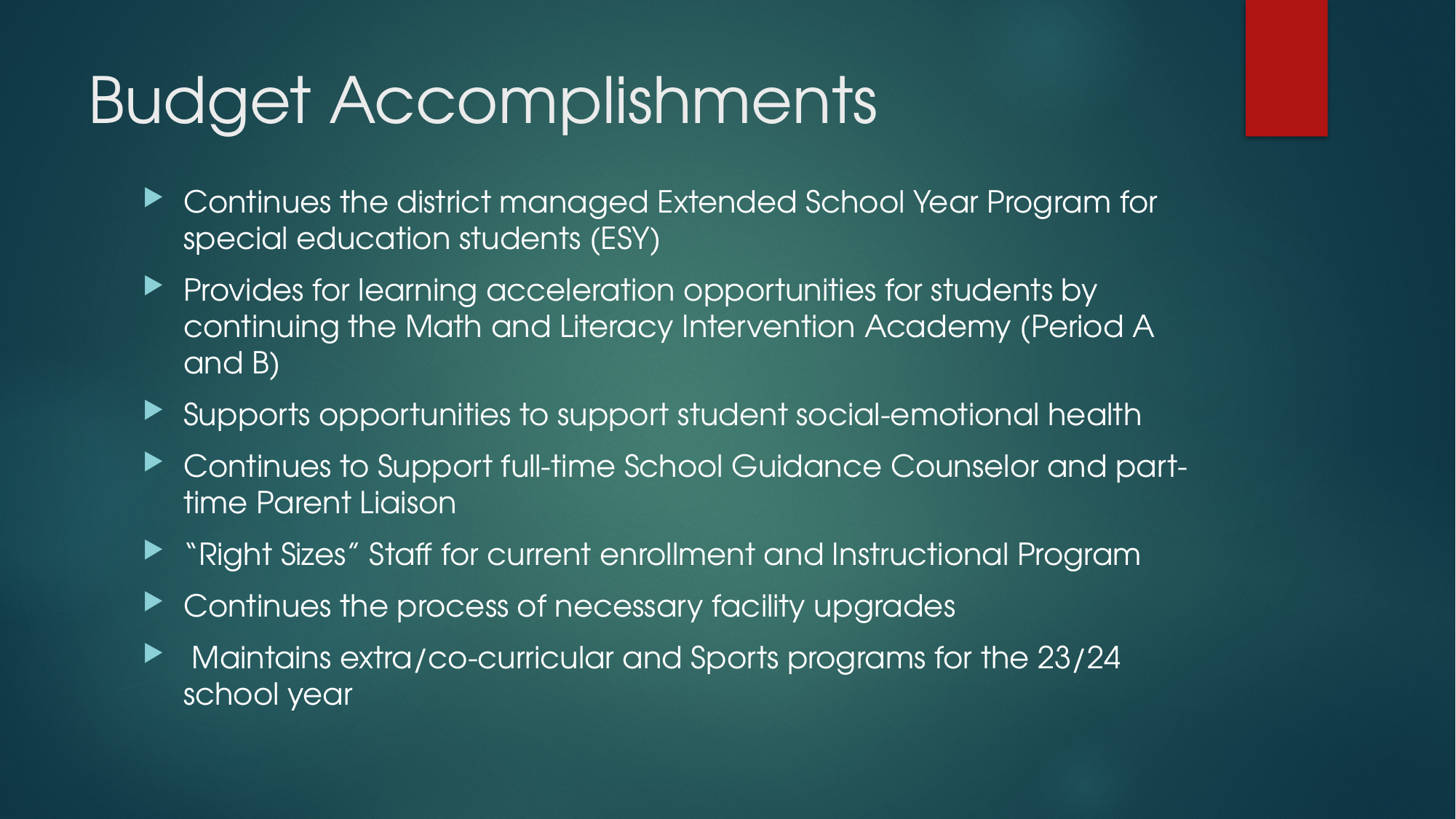

# Budget Accomplishments
Continues the district managed Extended School Year Program for special education students (ESY)
Provides for learning acceleration opportunities for students by continuing the Math and Literacy Intervention Academy (Period A and B)
Supports opportunities to support student social-emotional health
Continues to Support full-time School Guidance Counselor and part-time Parent Liaison
“Right Sizes” Staff for current enrollment and Instructional Program
Continues the process of necessary facility upgrades
 Maintains extra/co-curricular and Sports programs for the 23/24 school year